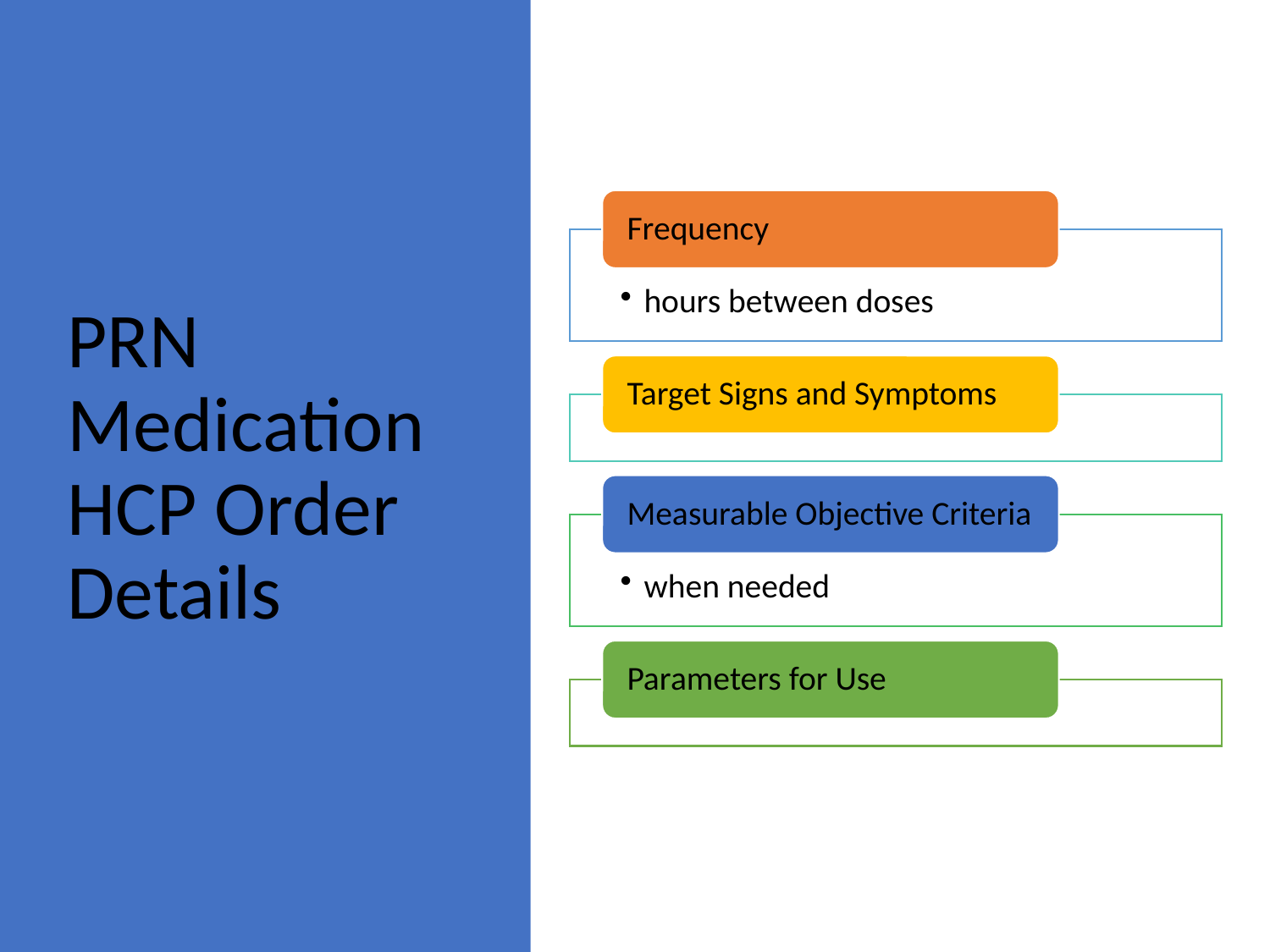

# PRN Medication HCP Order Details
hours between doses
Frequency

Target Signs and Symptoms
when needed
Measurable Objective Criteria
Parameters for Use